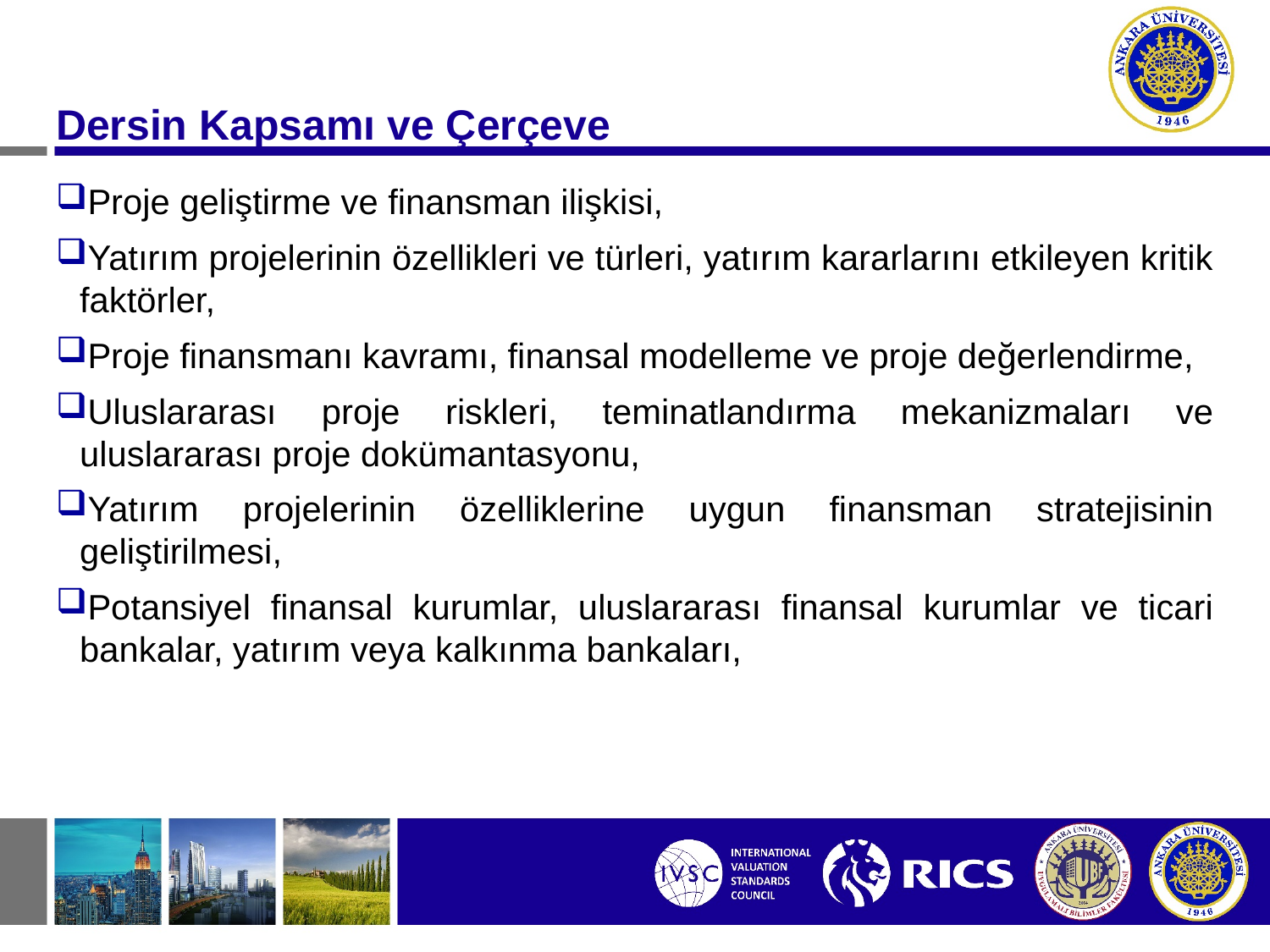

#
Dersin Kapsamı ve Çerçeve
Proje geliştirme ve finansman ilişkisi,
Yatırım projelerinin özellikleri ve türleri, yatırım kararlarını etkileyen kritik faktörler,
Proje finansmanı kavramı, finansal modelleme ve proje değerlendirme,
Uluslararası proje riskleri, teminatlandırma mekanizmaları ve uluslararası proje dokümantasyonu,
Yatırım projelerinin özelliklerine uygun finansman stratejisinin geliştirilmesi,
Potansiyel finansal kurumlar, uluslararası finansal kurumlar ve ticari bankalar, yatırım veya kalkınma bankaları,